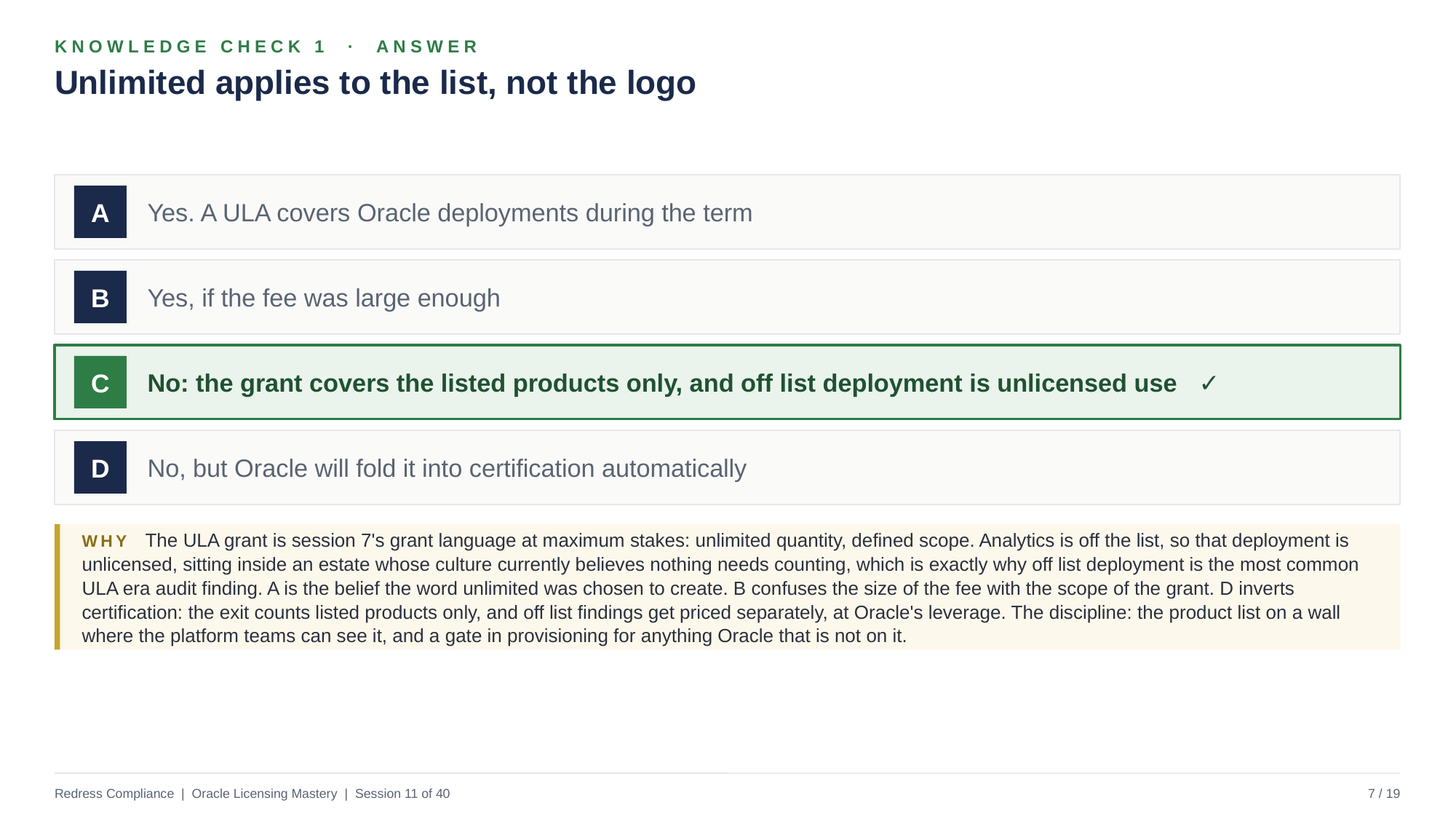

KNOWLEDGE CHECK 1  ·  ANSWER
Unlimited applies to the list, not the logo

Yes. A ULA covers Oracle deployments during the term

A

Yes, if the fee was large enough

B

No: the grant covers the listed products only, and off list deployment is unlicensed use   ✓

C

No, but Oracle will fold it into certification automatically

D

WHY  The ULA grant is session 7's grant language at maximum stakes: unlimited quantity, defined scope. Analytics is off the list, so that deployment is unlicensed, sitting inside an estate whose culture currently believes nothing needs counting, which is exactly why off list deployment is the most common ULA era audit finding. A is the belief the word unlimited was chosen to create. B confuses the size of the fee with the scope of the grant. D inverts certification: the exit counts listed products only, and off list findings get priced separately, at Oracle's leverage. The discipline: the product list on a wall where the platform teams can see it, and a gate in provisioning for anything Oracle that is not on it.

Redress Compliance  |  Oracle Licensing Mastery  |  Session 11 of 40
7 / 19